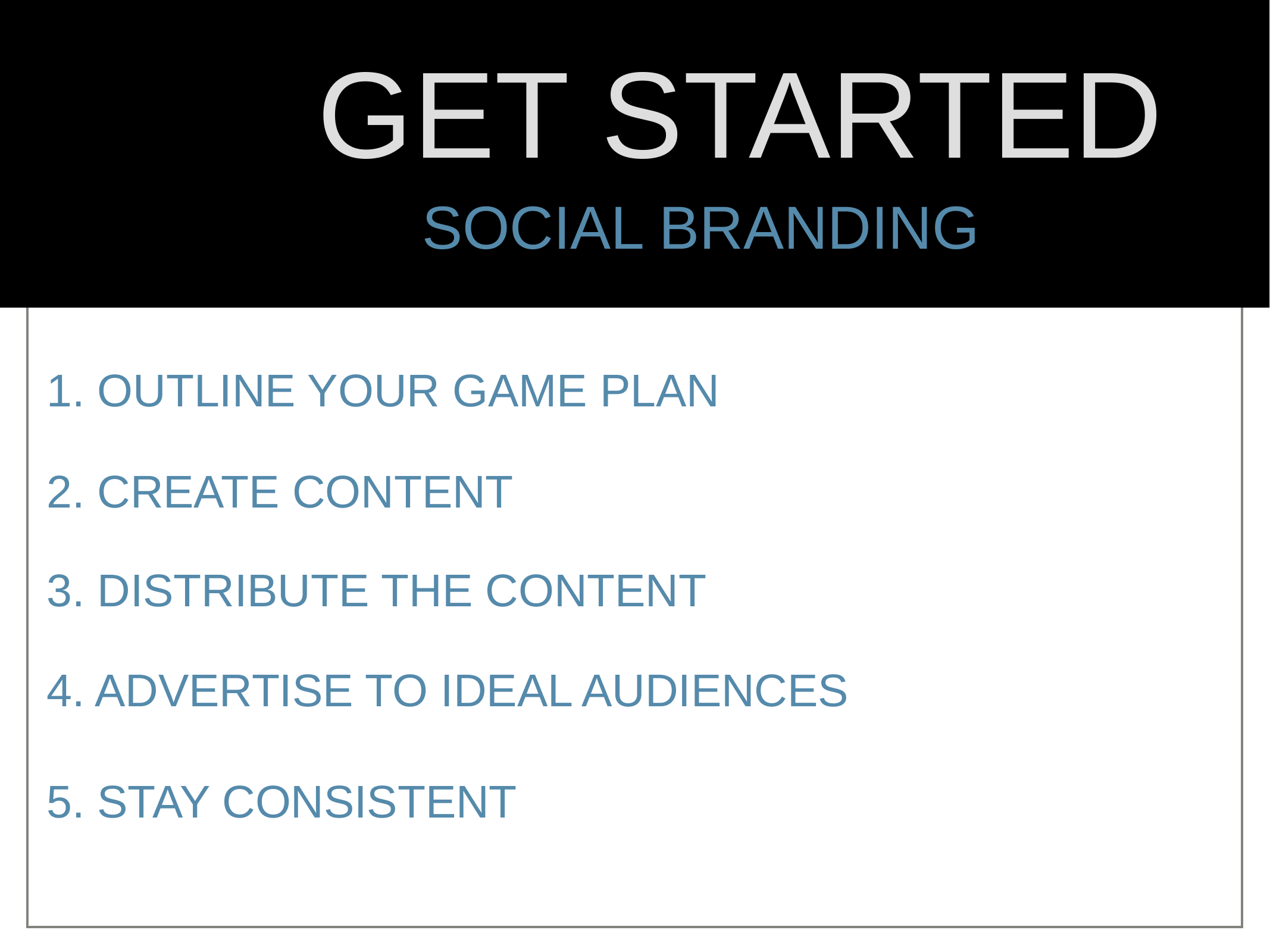

# Get Started

Social branding
1. Outline your game plan
2. Create content
3. Distribute the content
4. Advertise to ideal audiences
5. Stay consistent